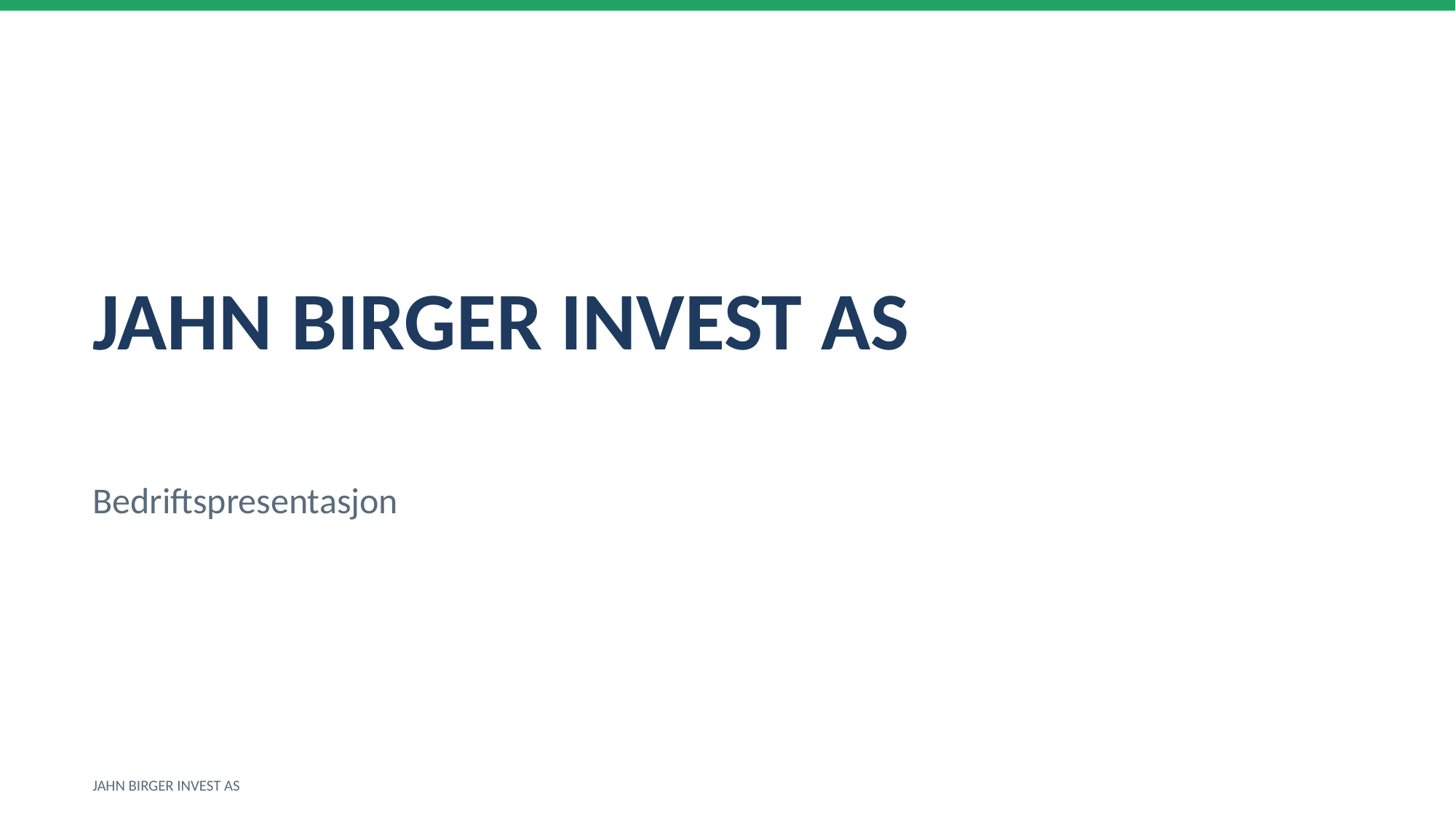

JAHN BIRGER INVEST AS
Bedriftspresentasjon
JAHN BIRGER INVEST AS